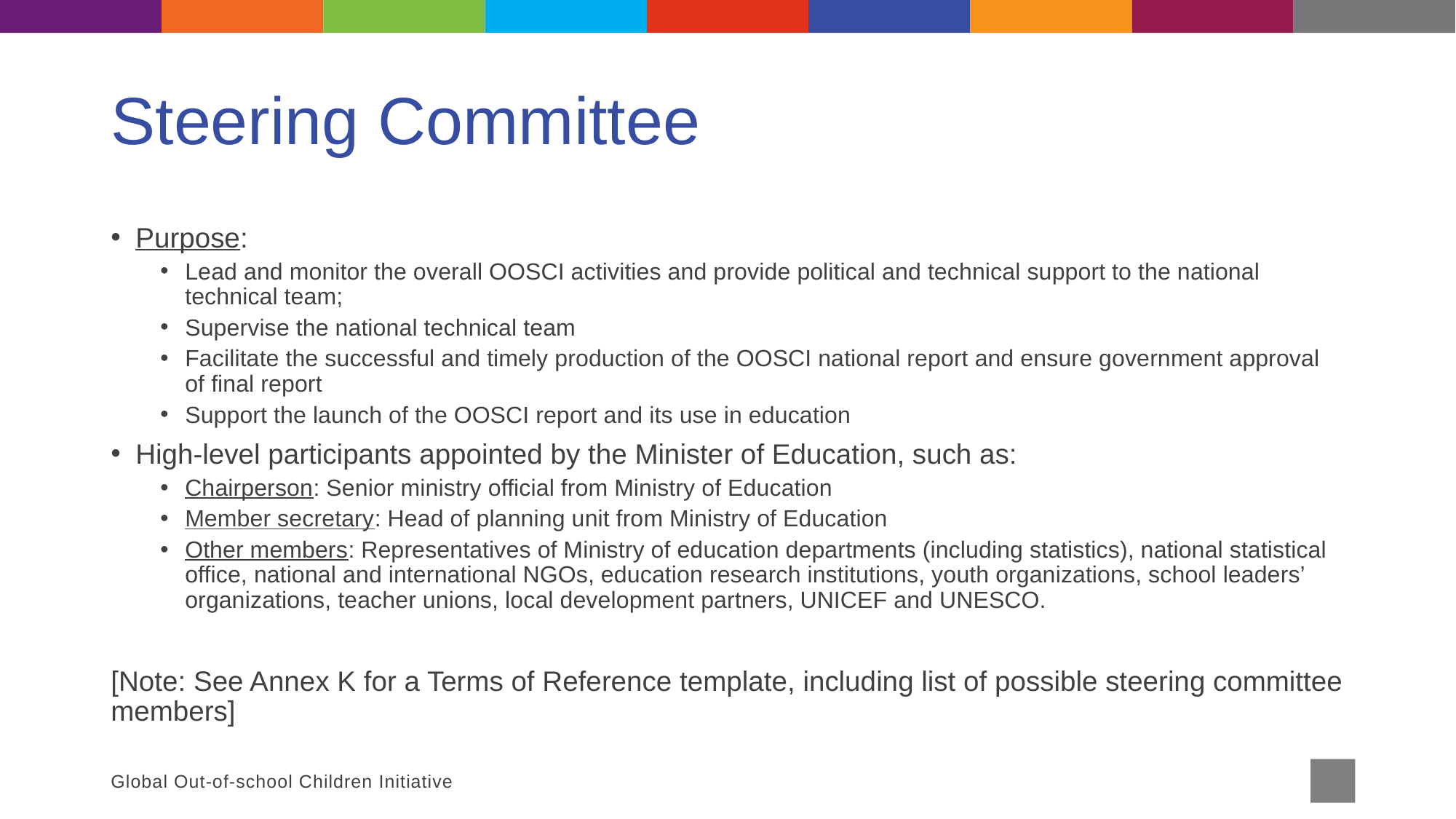

# Steering Committee
Purpose:
Lead and monitor the overall OOSCI activities and provide political and technical support to the national technical team;
Supervise the national technical team
Facilitate the successful and timely production of the OOSCI national report and ensure government approval of final report
Support the launch of the OOSCI report and its use in education
High-level participants appointed by the Minister of Education, such as:
Chairperson: Senior ministry official from Ministry of Education
Member secretary: Head of planning unit from Ministry of Education
Other members: Representatives of Ministry of education departments (including statistics), national statistical office, national and international NGOs, education research institutions, youth organizations, school leaders’ organizations, teacher unions, local development partners, UNICEF and UNESCO.

[Note: See Annex K for a Terms of Reference template, including list of possible steering committee members]
Global Out-of-school Children Initiative
23